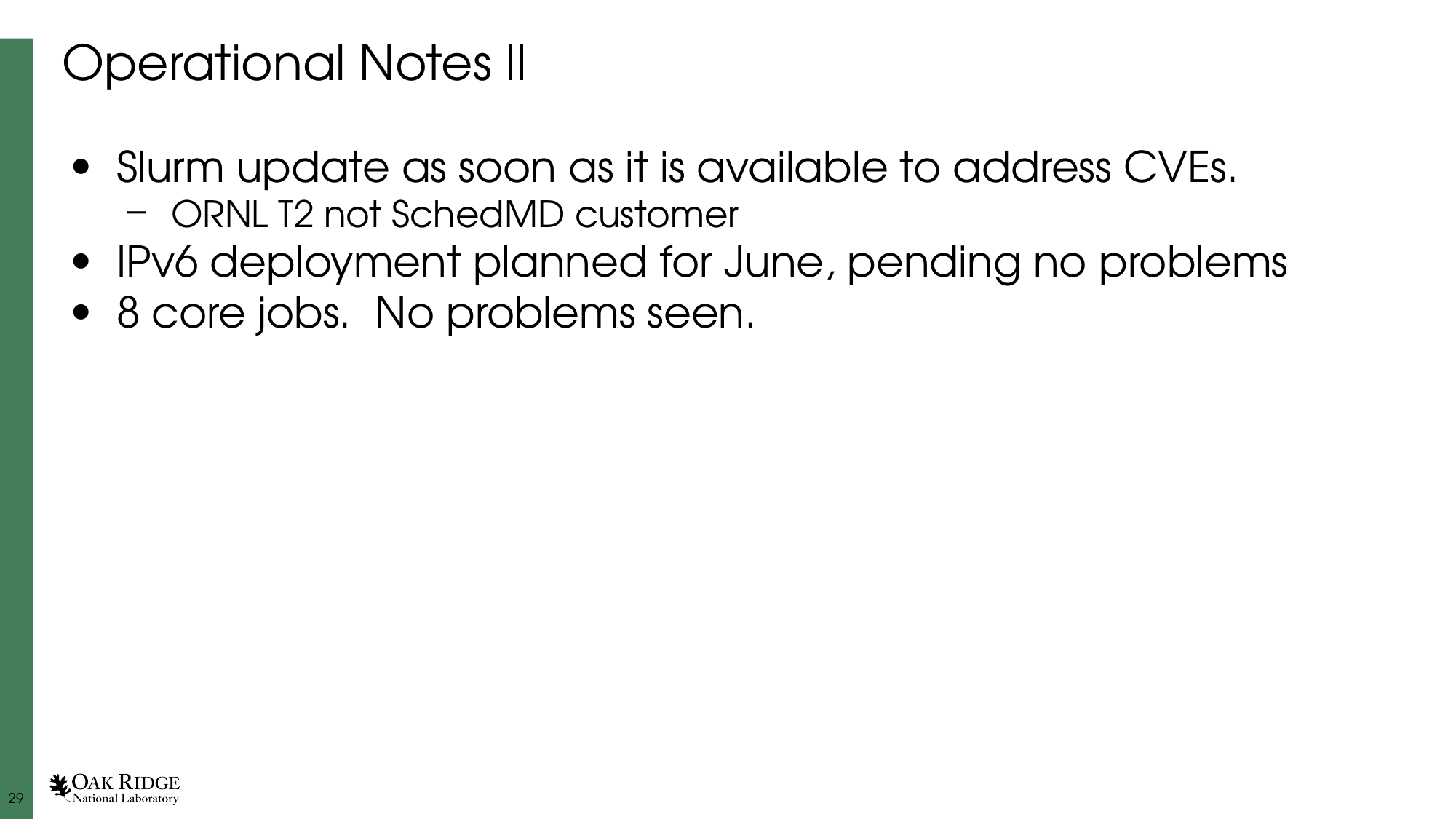

# Operational Notes II
Slurm update as soon as it is available to address CVEs.
ORNL T2 not SchedMD customer
IPv6 deployment planned for June, pending no problems
8 core jobs.  No problems seen.